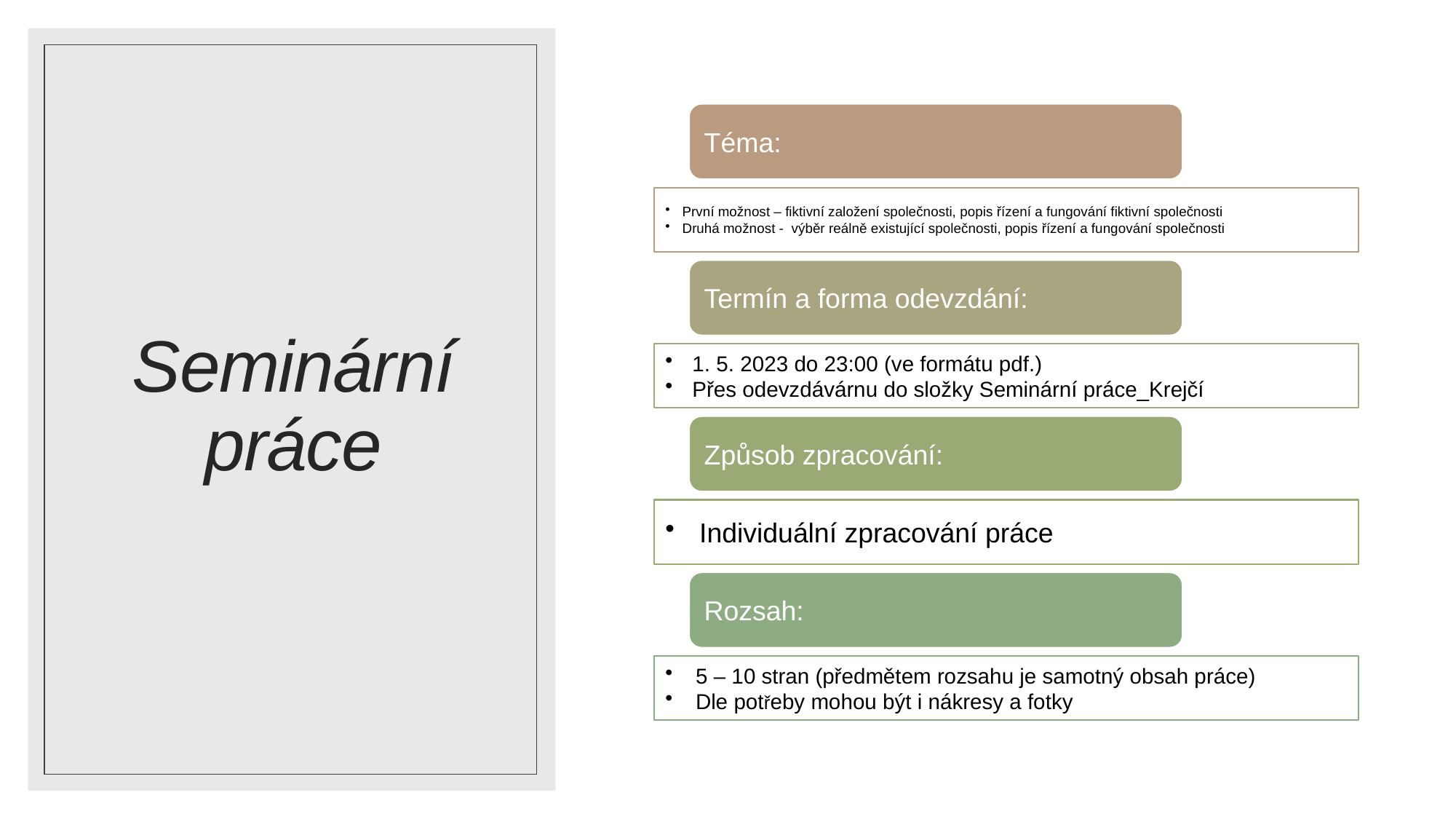

# Seminární práce
Téma:
První možnost – fiktivní založení společnosti, popis řízení a fungování fiktivní společnosti
Druhá možnost -  výběr reálně existující společnosti, popis řízení a fungování společnosti
Termín a forma odevzdání:
1. 5. 2023 do 23:00 (ve formátu pdf.)
Přes odevzdávárnu do složky Seminární práce_Krejčí
Způsob zpracování:
Individuální zpracování práce
Rozsah:
5 – 10 stran (předmětem rozsahu je samotný obsah práce)
Dle potřeby mohou být i nákresy a fotky